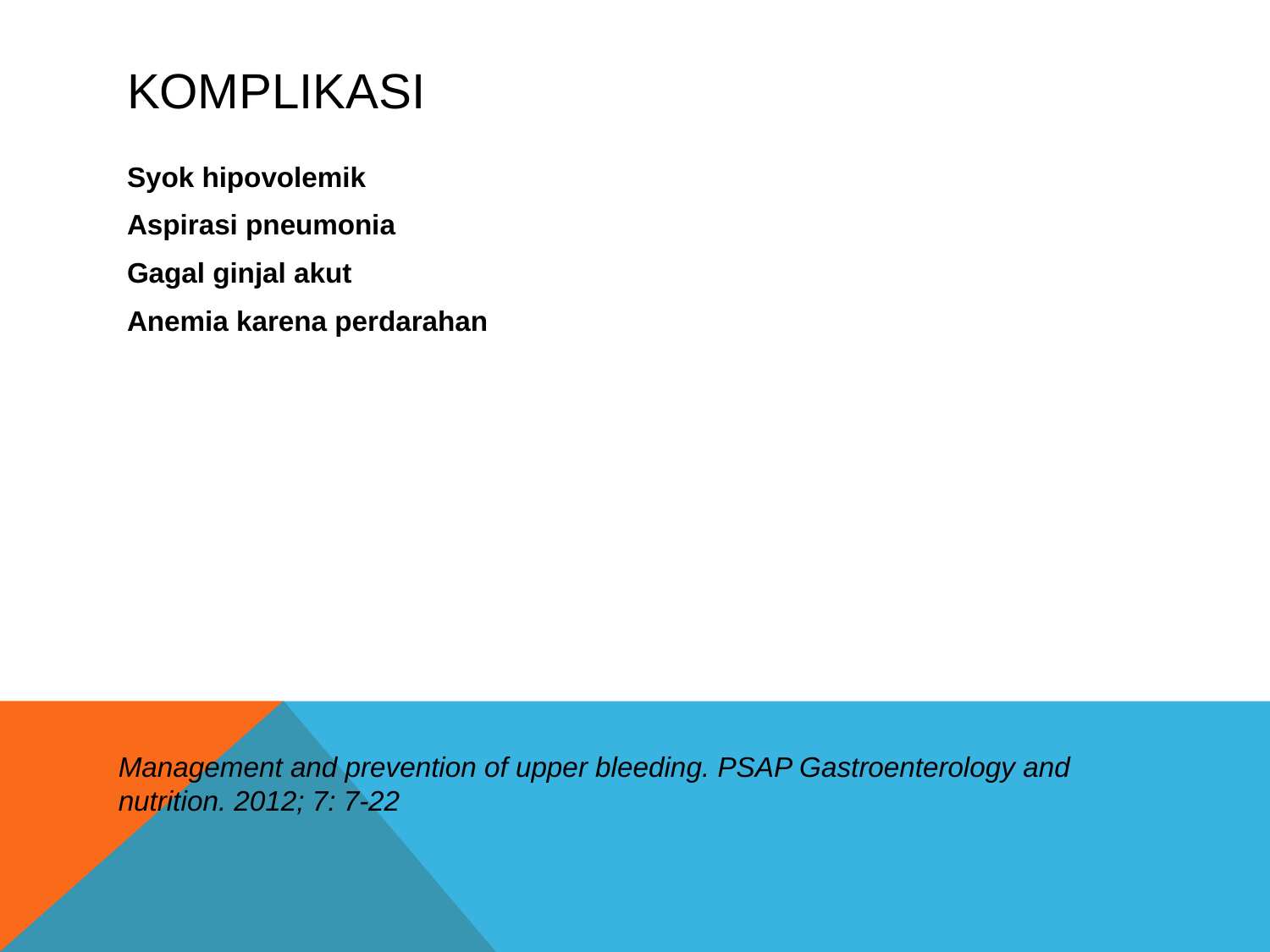

# komplikasi
Syok hipovolemik
Aspirasi pneumonia
Gagal ginjal akut
Anemia karena perdarahan
Management and prevention of upper bleeding. PSAP Gastroenterology and nutrition. 2012; 7: 7-22